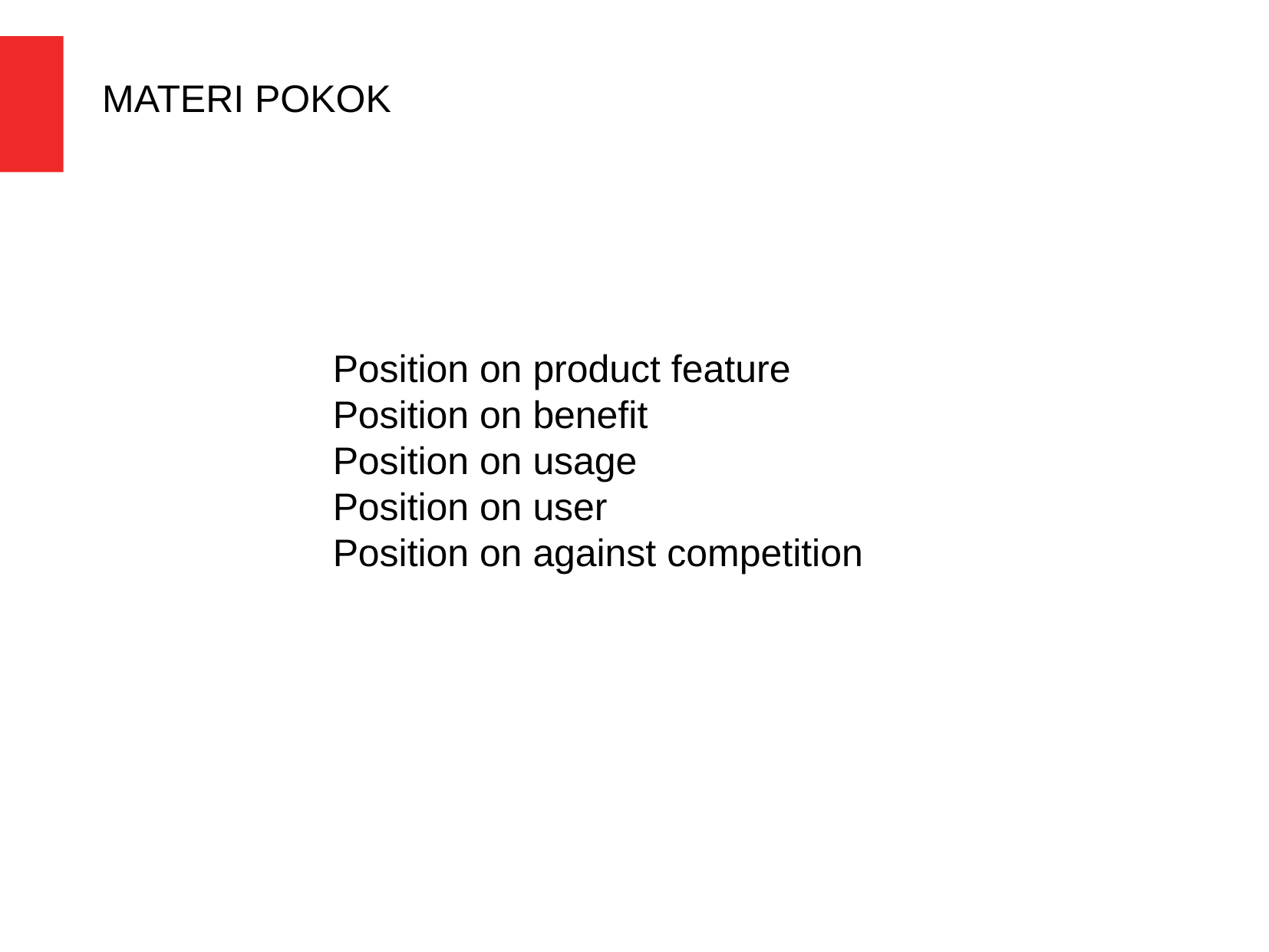

MATERI POKOK
 Position on product feature
 Position on benefit
 Position on usage
 Position on user
 Position on against competition